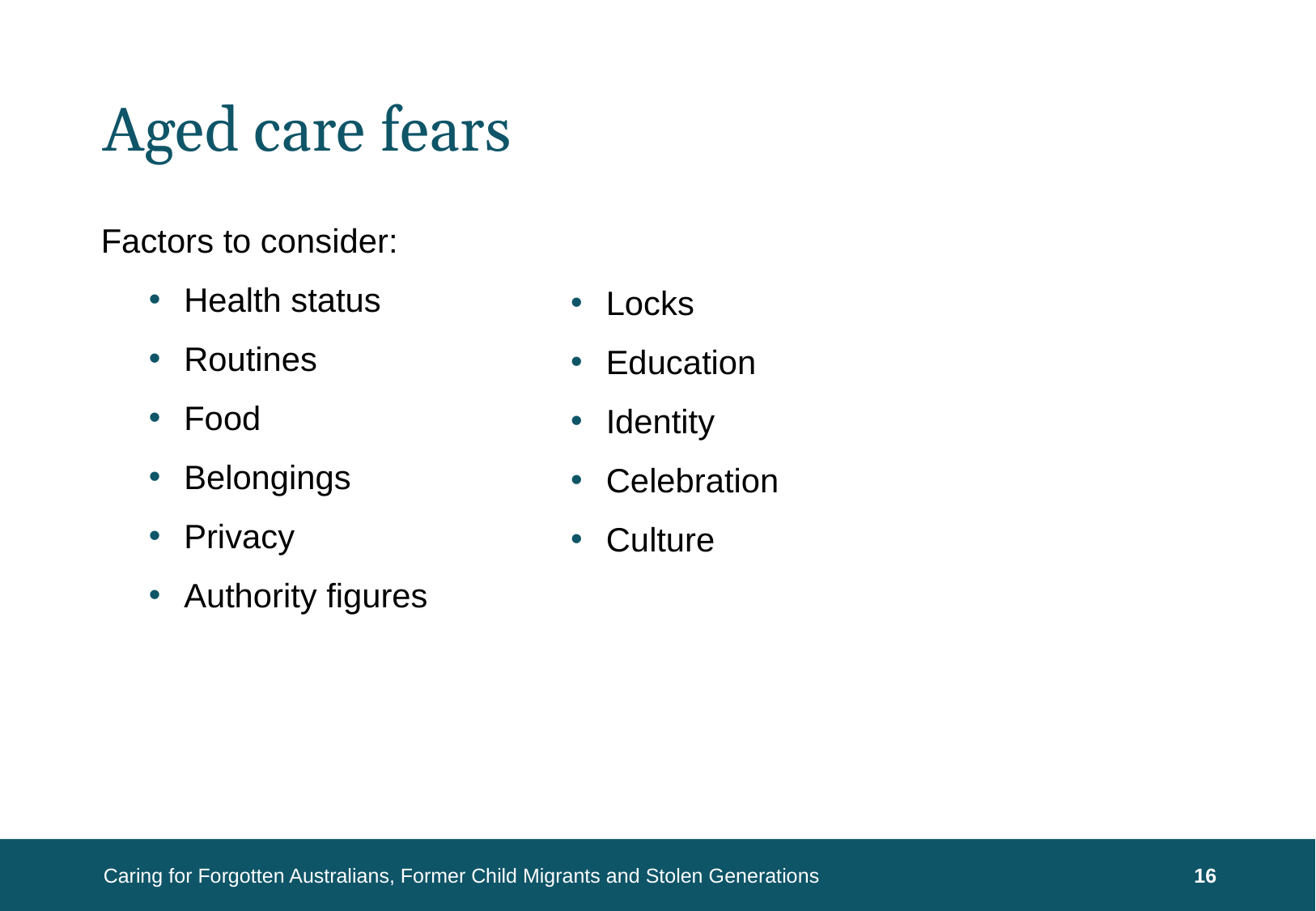

# Aged care fears
Factors to consider:
Health status
Routines
Food
Belongings
Privacy
Authority figures

Locks
Education
Identity
Celebration
Culture
Caring for Forgotten Australians, Former Child Migrants and Stolen Generations
16